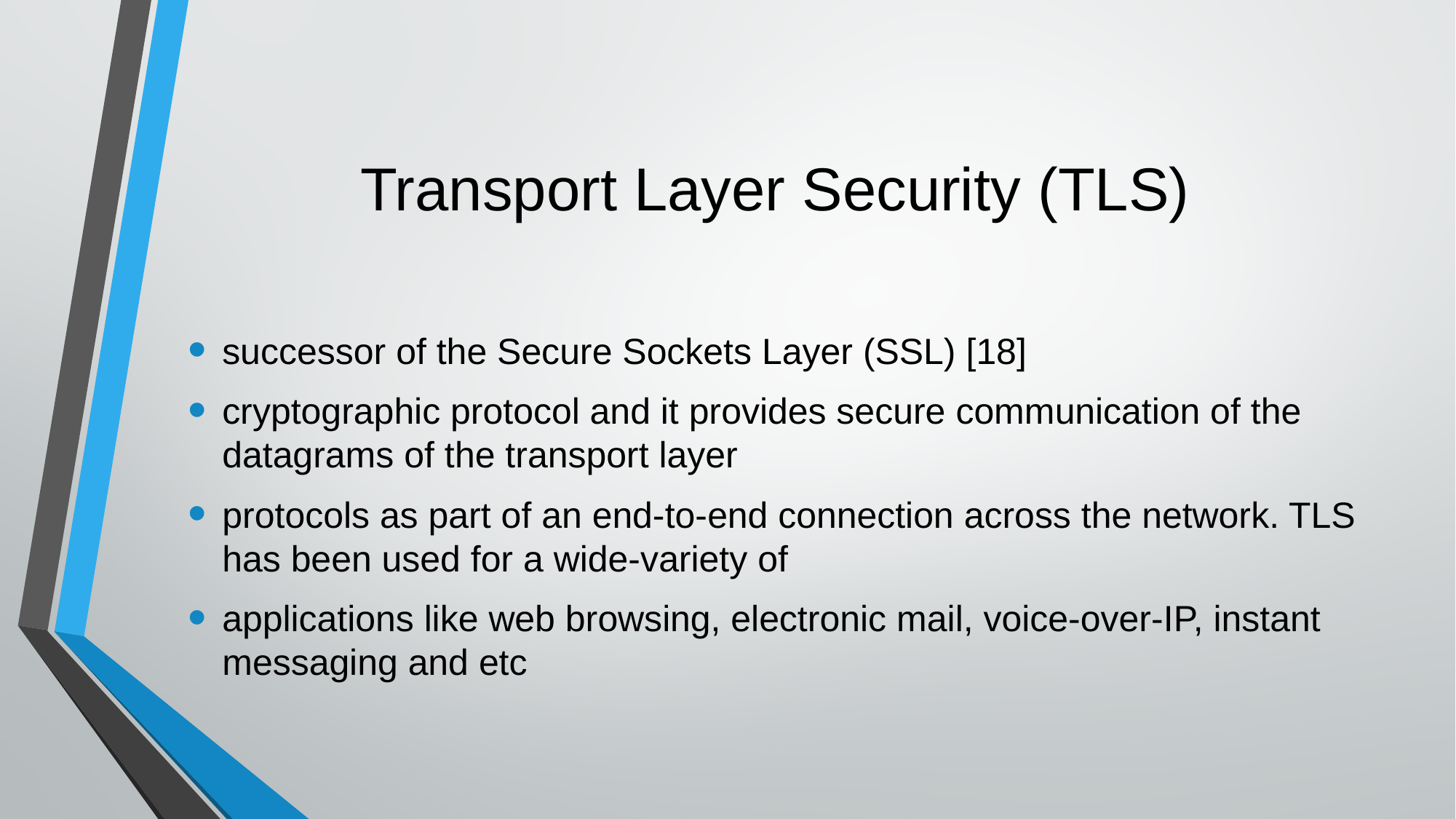

# Transport Layer Security (TLS)
successor of the Secure Sockets Layer (SSL) [18]
cryptographic protocol and it provides secure communication of the datagrams of the transport layer
protocols as part of an end-to-end connection across the network. TLS has been used for a wide-variety of
applications like web browsing, electronic mail, voice-over-IP, instant messaging and etc